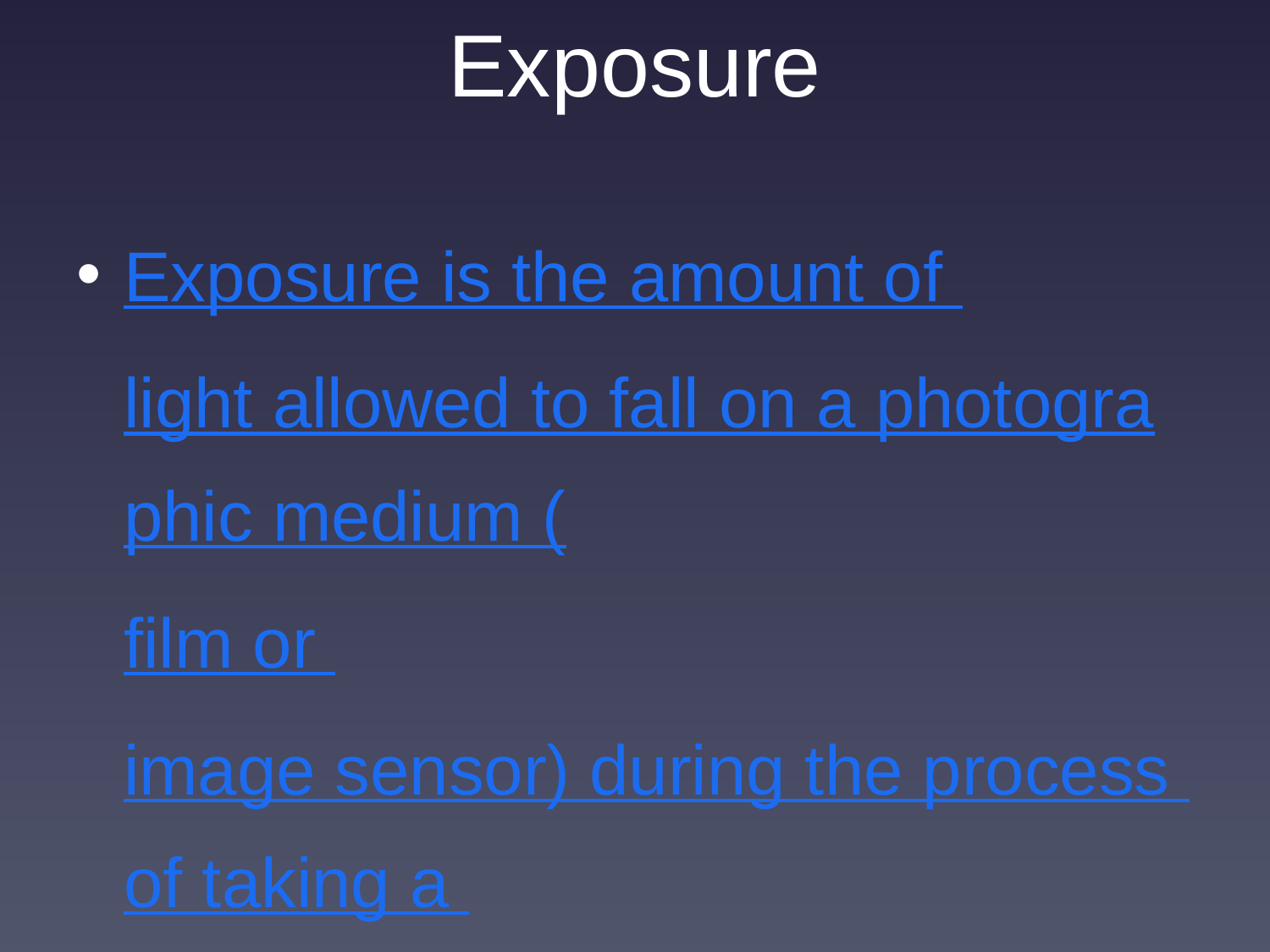

# Exposure
Exposure is the amount of light allowed to fall on a photographic medium (film or image sensor) during the process of taking a photograph.